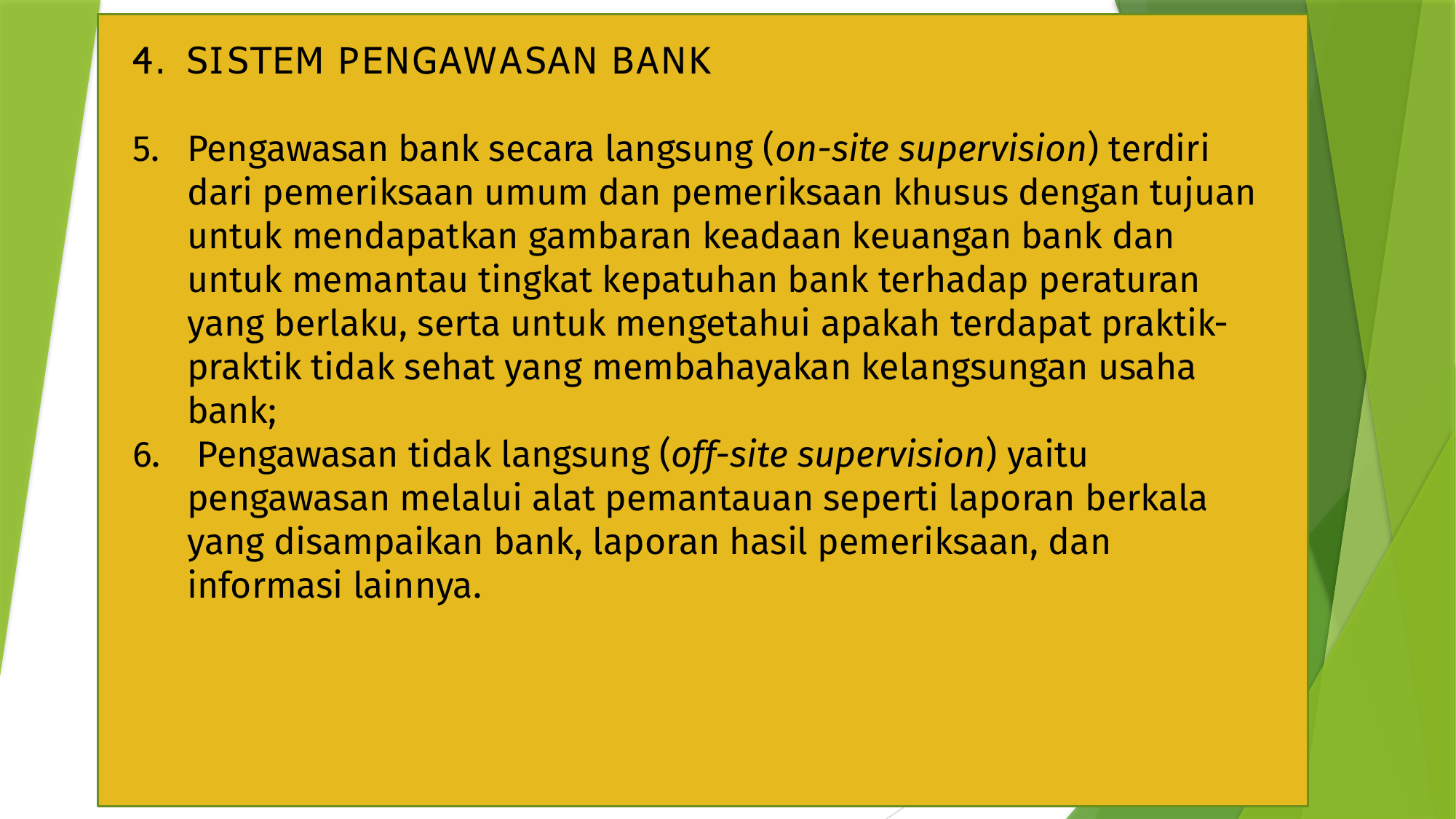

SISTEM PENGAWASAN BANK

Pengawasan bank secara langsung (on-site supervision) terdiri dari pemeriksaan umum dan pemeriksaan khusus dengan tujuan untuk mendapatkan gambaran keadaan keuangan bank dan untuk memantau tingkat kepatuhan bank terhadap peraturan yang berlaku, serta untuk mengetahui apakah terdapat praktik-praktik tidak sehat yang membahayakan kelangsungan usaha bank;
 Pengawasan tidak langsung (off-site supervision) yaitu pengawasan melalui alat pemantauan seperti laporan berkala yang disampaikan bank, laporan hasil pemeriksaan, dan informasi lainnya.

#